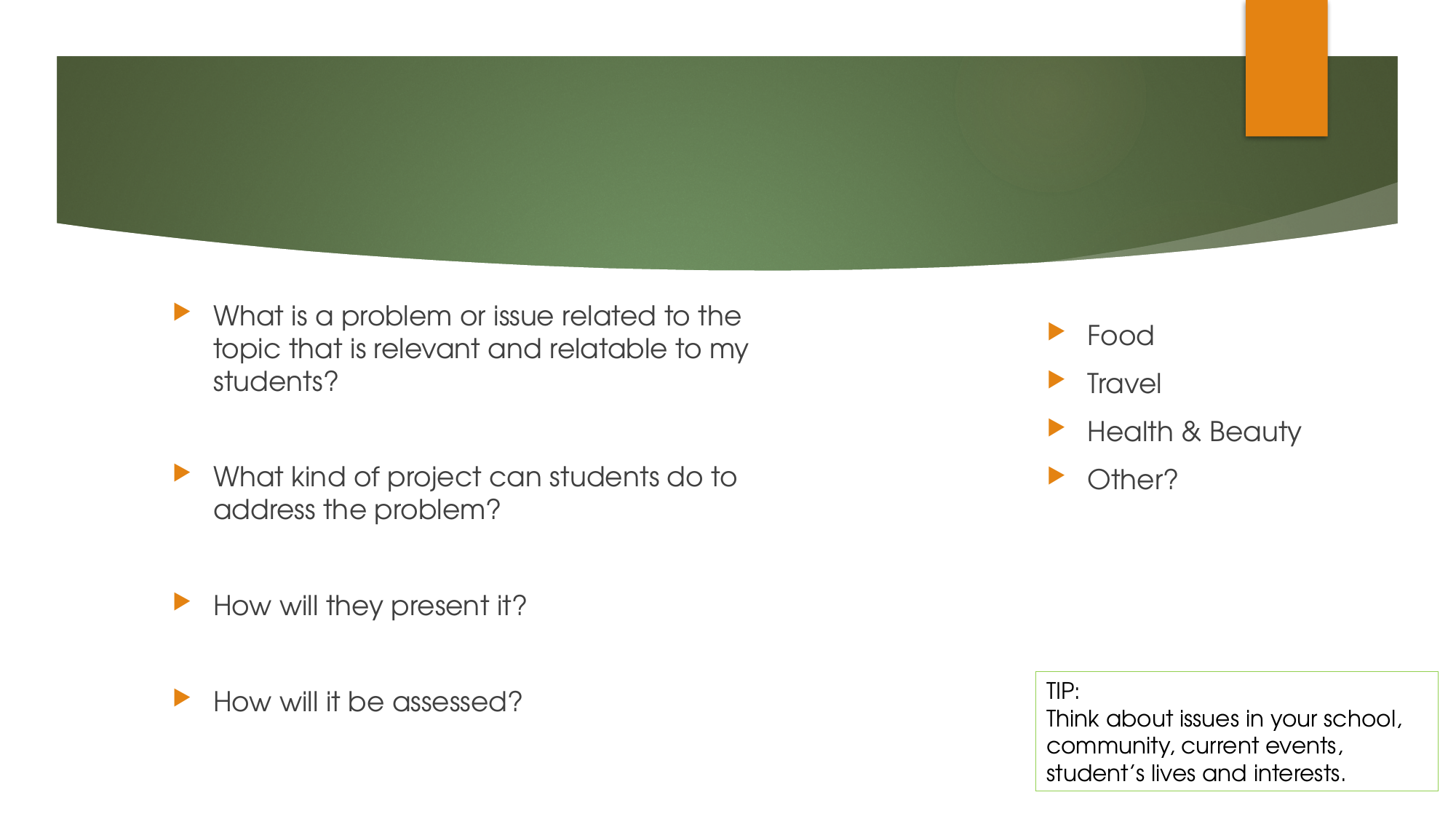

#

Food
Travel
Health & Beauty
Other?
What is a problem or issue related to the topic that is relevant and relatable to my students?

What kind of project can students do to address the problem?

How will they present it?

How will it be assessed?
TIP:
Think about issues in your school, community, current events, student’s lives and interests.